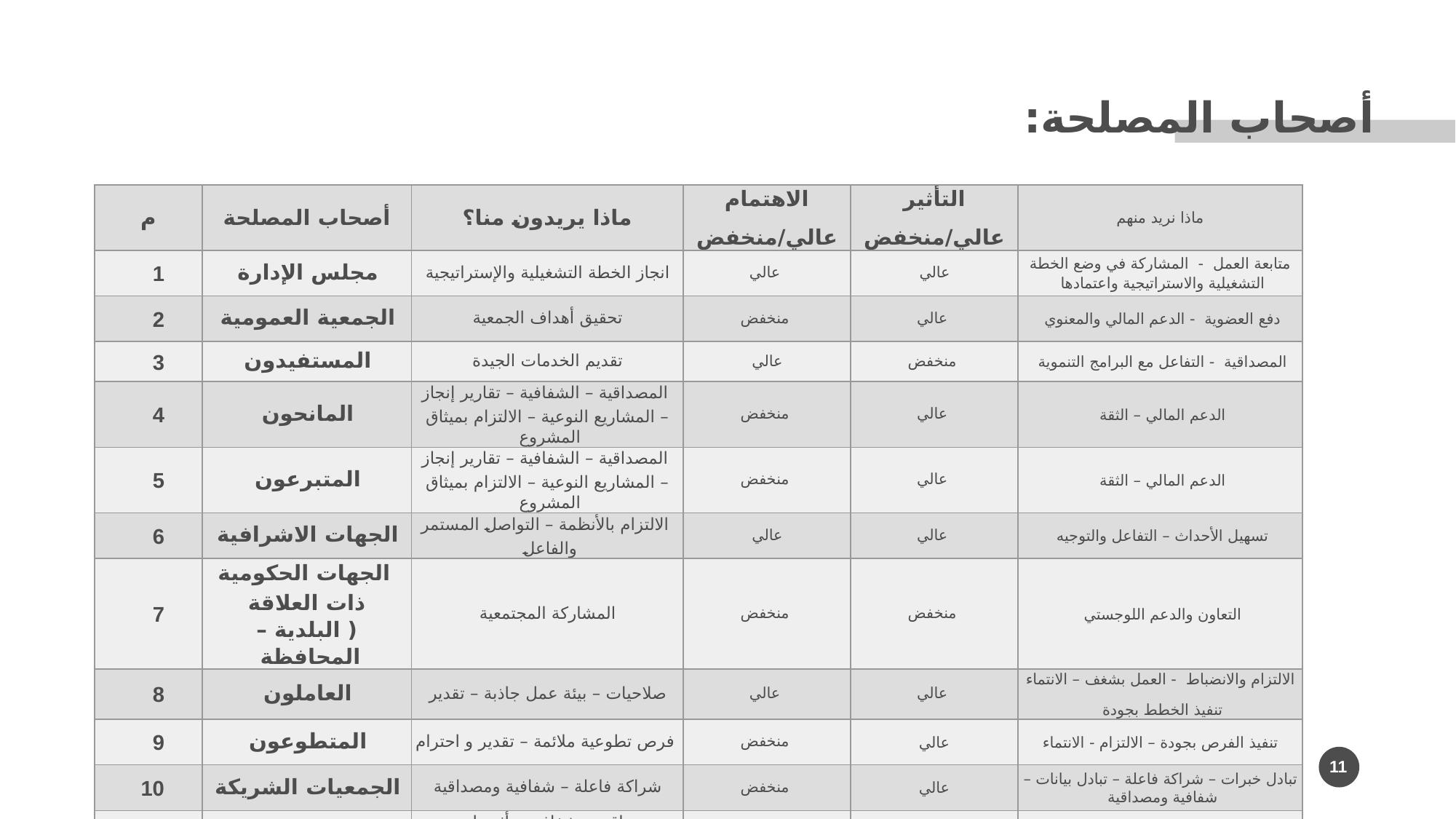

أصحاب المصلحة:
| م | أصحاب المصلحة | ماذا يريدون منا؟ | الاهتمام عالي/منخفض | التأثير عالي/منخفض | ماذا نريد منهم |
| --- | --- | --- | --- | --- | --- |
| 1 | مجلس الإدارة | انجاز الخطة التشغيلية والإستراتيجية | عالي | عالي | متابعة العمل - المشاركة في وضع الخطة التشغيلية والاستراتيجية واعتمادها |
| 2 | الجمعية العمومية | تحقيق أهداف الجمعية | منخفض | عالي | دفع العضوية - الدعم المالي والمعنوي |
| 3 | المستفيدون | تقديم الخدمات الجيدة | عالي | منخفض | المصداقية - التفاعل مع البرامج التنموية |
| 4 | المانحون | المصداقية – الشفافية – تقارير إنجاز – المشاريع النوعية – الالتزام بميثاق المشروع | منخفض | عالي | الدعم المالي – الثقة |
| 5 | المتبرعون | المصداقية – الشفافية – تقارير إنجاز – المشاريع النوعية – الالتزام بميثاق المشروع | منخفض | عالي | الدعم المالي – الثقة |
| 6 | الجهات الاشرافية | الالتزام بالأنظمة – التواصل المستمر والفاعل | عالي | عالي | تسهيل الأحداث – التفاعل والتوجيه |
| 7 | الجهات الحكومية ذات العلاقة ( البلدية – المحافظة | المشاركة المجتمعية | منخفض | منخفض | التعاون والدعم اللوجستي |
| 8 | العاملون | صلاحيات – بيئة عمل جاذبة – تقدير | عالي | عالي | الالتزام والانضباط - العمل بشغف – الانتماء تنفيذ الخطط بجودة |
| 9 | المتطوعون | فرص تطوعية ملائمة – تقدير و احترام | منخفض | عالي | تنفيذ الفرص بجودة – الالتزام - الانتماء |
| 10 | الجمعيات الشريكة | شراكة فاعلة – شفافية ومصداقية | منخفض | عالي | تبادل خبرات – شراكة فاعلة – تبادل بيانات – شفافية ومصداقية |
| 11 | المجتمع | مصداقية – شفافية – أثر واضح – تواصل فعال – إقناع | منخفض | عالي | دعم قضية الجمعية – دعم مالي |